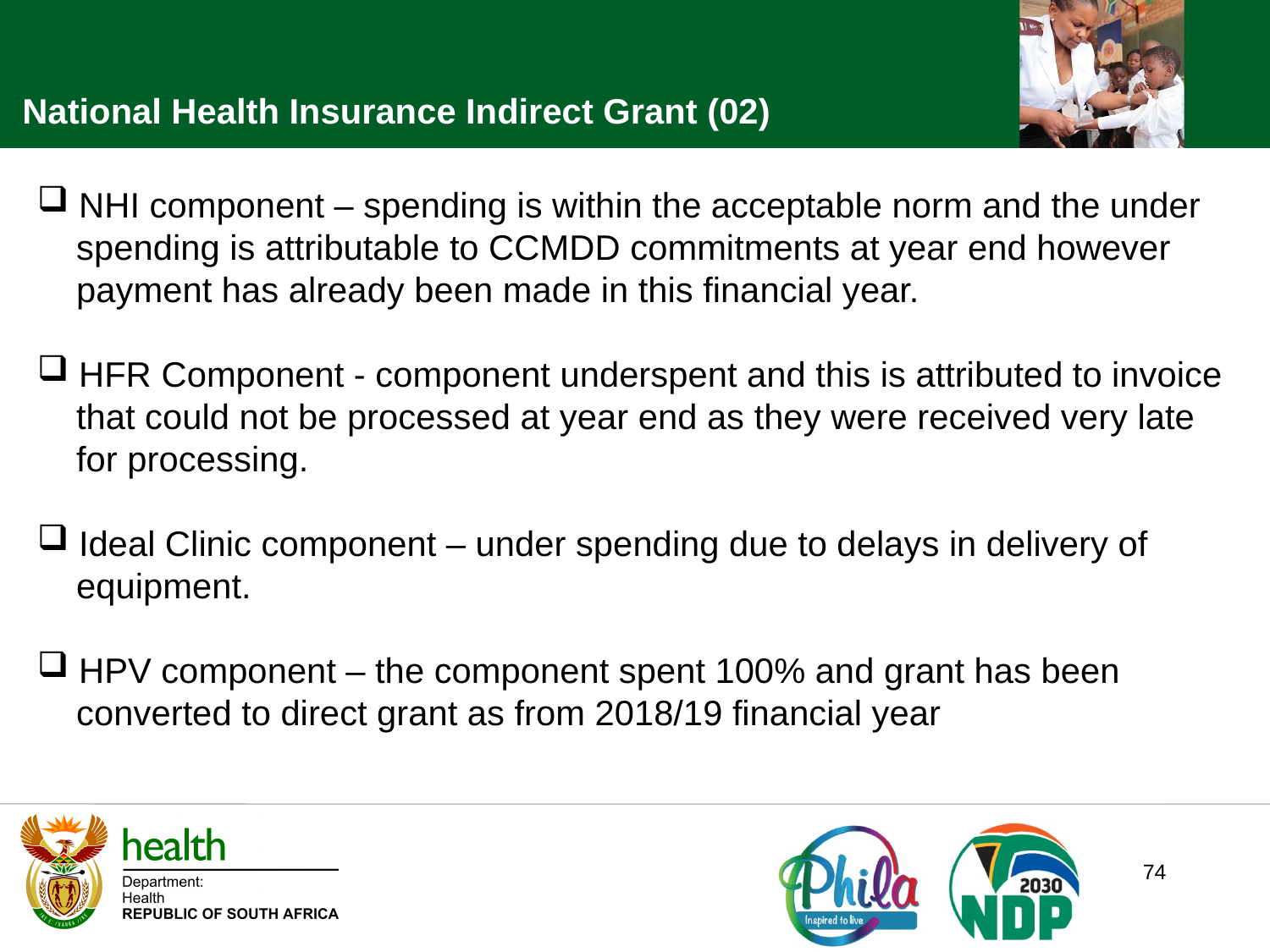

National Health Insurance Indirect Grant (02)
 NHI component – spending is within the acceptable norm and the under
    spending is attributable to CCMDD commitments at year end however
    payment has already been made in this financial year.

 HFR Component - component underspent and this is attributed to invoice
    that could not be processed at year end as they were received very late
    for processing.

 Ideal Clinic component – under spending due to delays in delivery of
    equipment.

 HPV component – the component spent 100% and grant has been
    converted to direct grant as from 2018/19 financial year

74